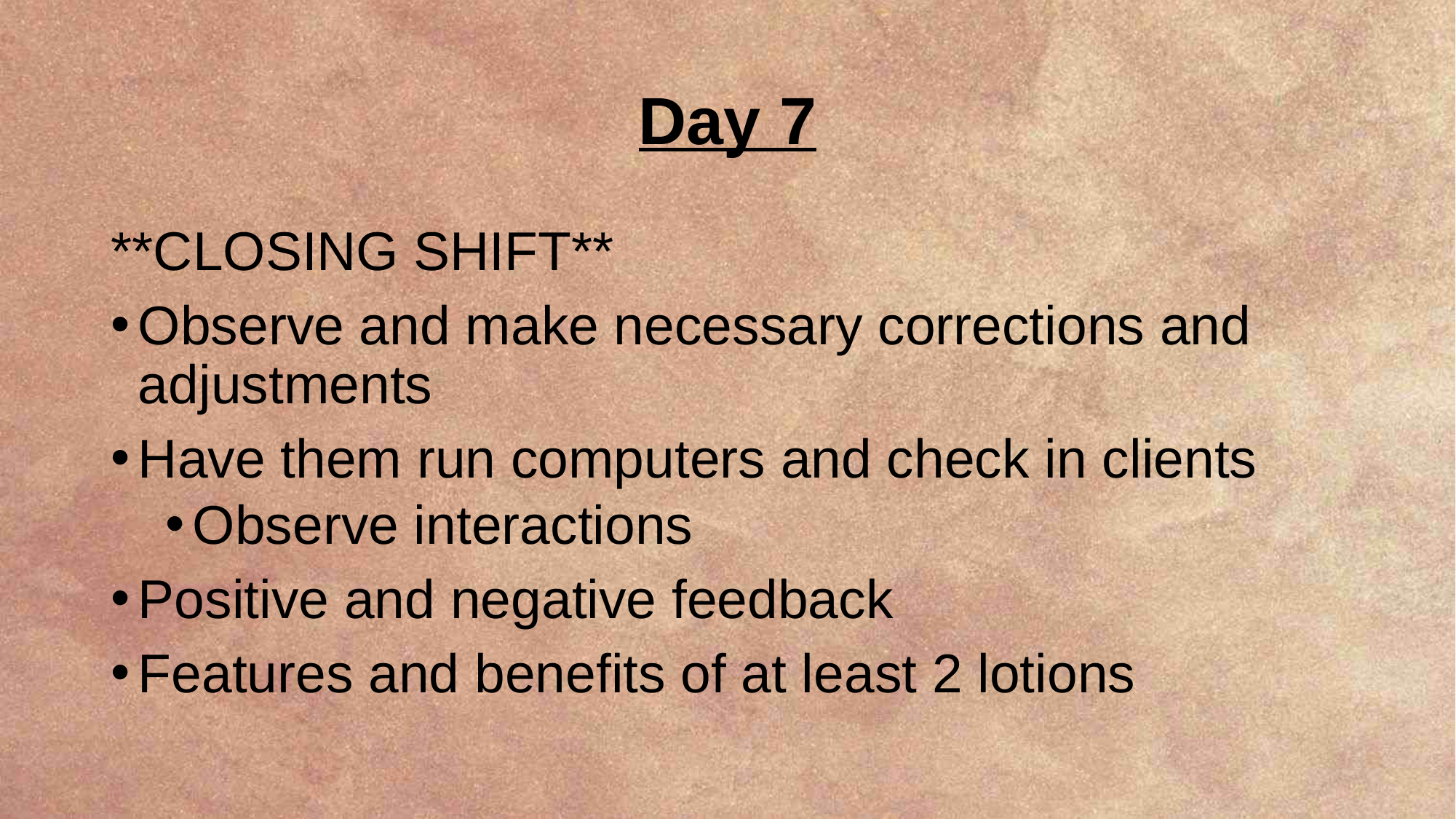

# Day 7
**CLOSING SHIFT**
Observe and make necessary corrections and adjustments
Have them run computers and check in clients
Observe interactions
Positive and negative feedback
Features and benefits of at least 2 lotions